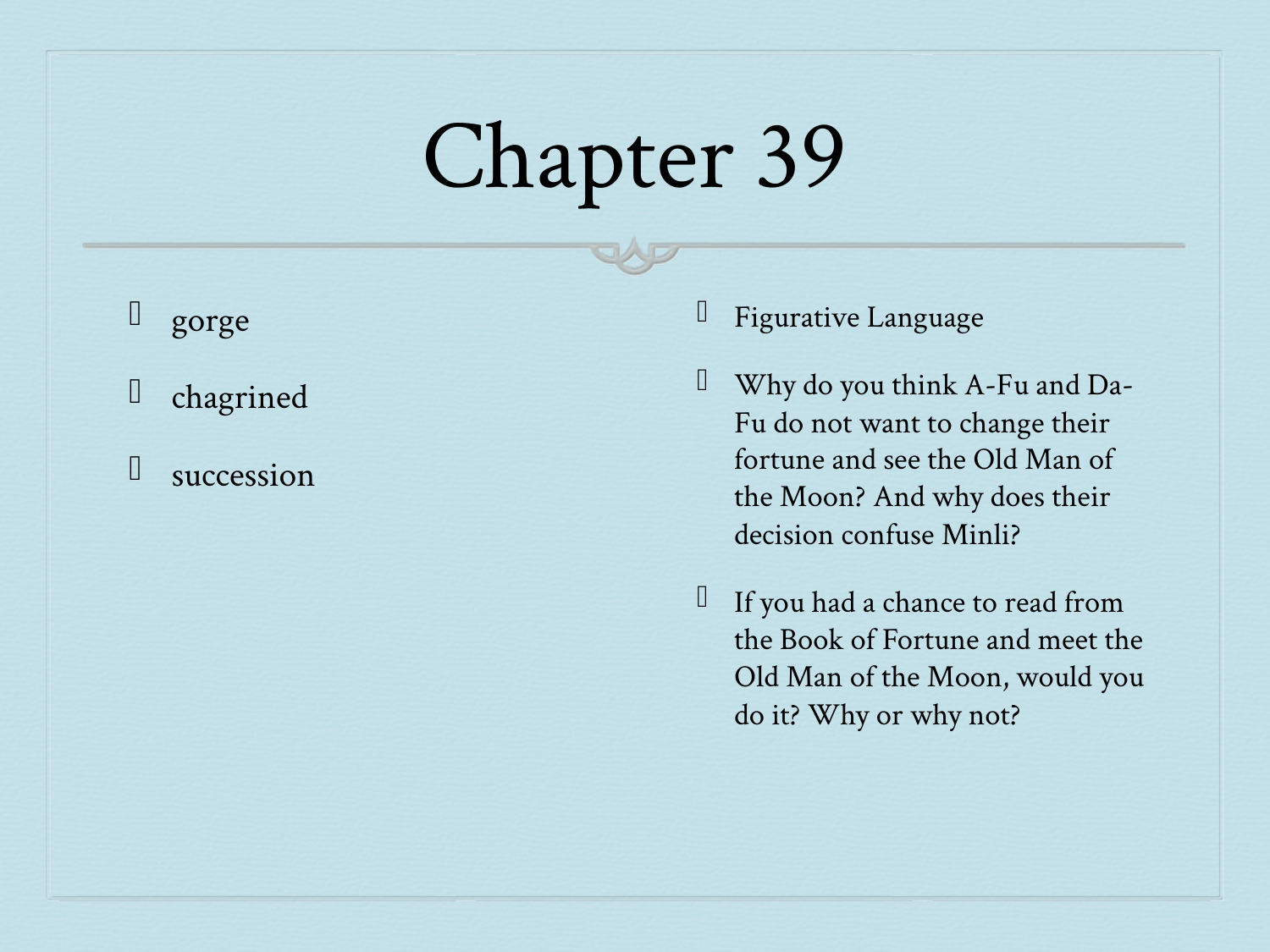

# Chapter 39
gorge
chagrined
succession
Figurative Language
Why do you think A-Fu and Da-Fu do not want to change their fortune and see the Old Man of the Moon? And why does their decision confuse Minli?
If you had a chance to read from the Book of Fortune and meet the Old Man of the Moon, would you do it? Why or why not?